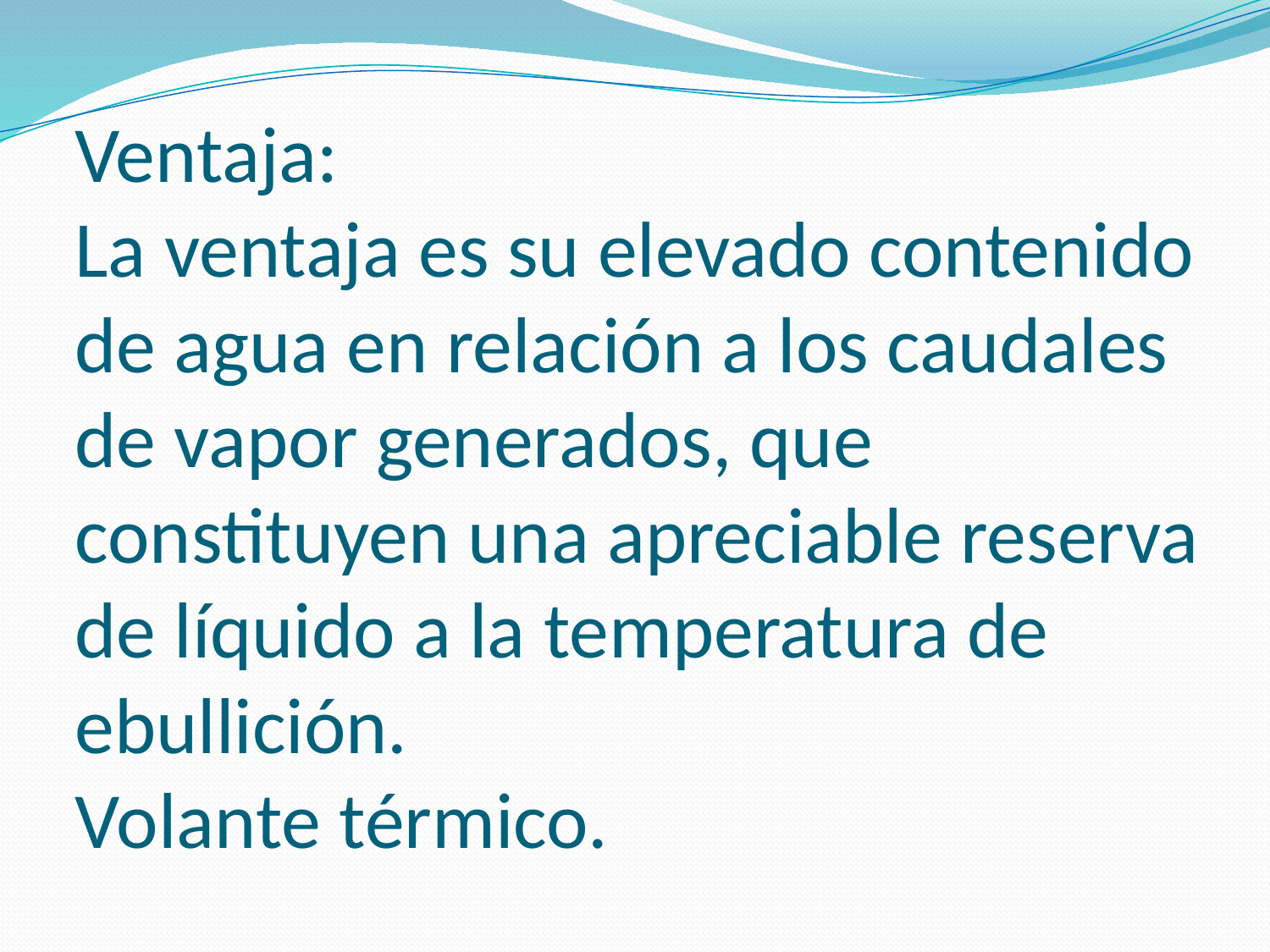

# Ventaja: La ventaja es su elevado contenido de agua en relación a los caudales de vapor generados, que constituyen una apreciable reserva de líquido a la temperatura de ebullición. Volante térmico.